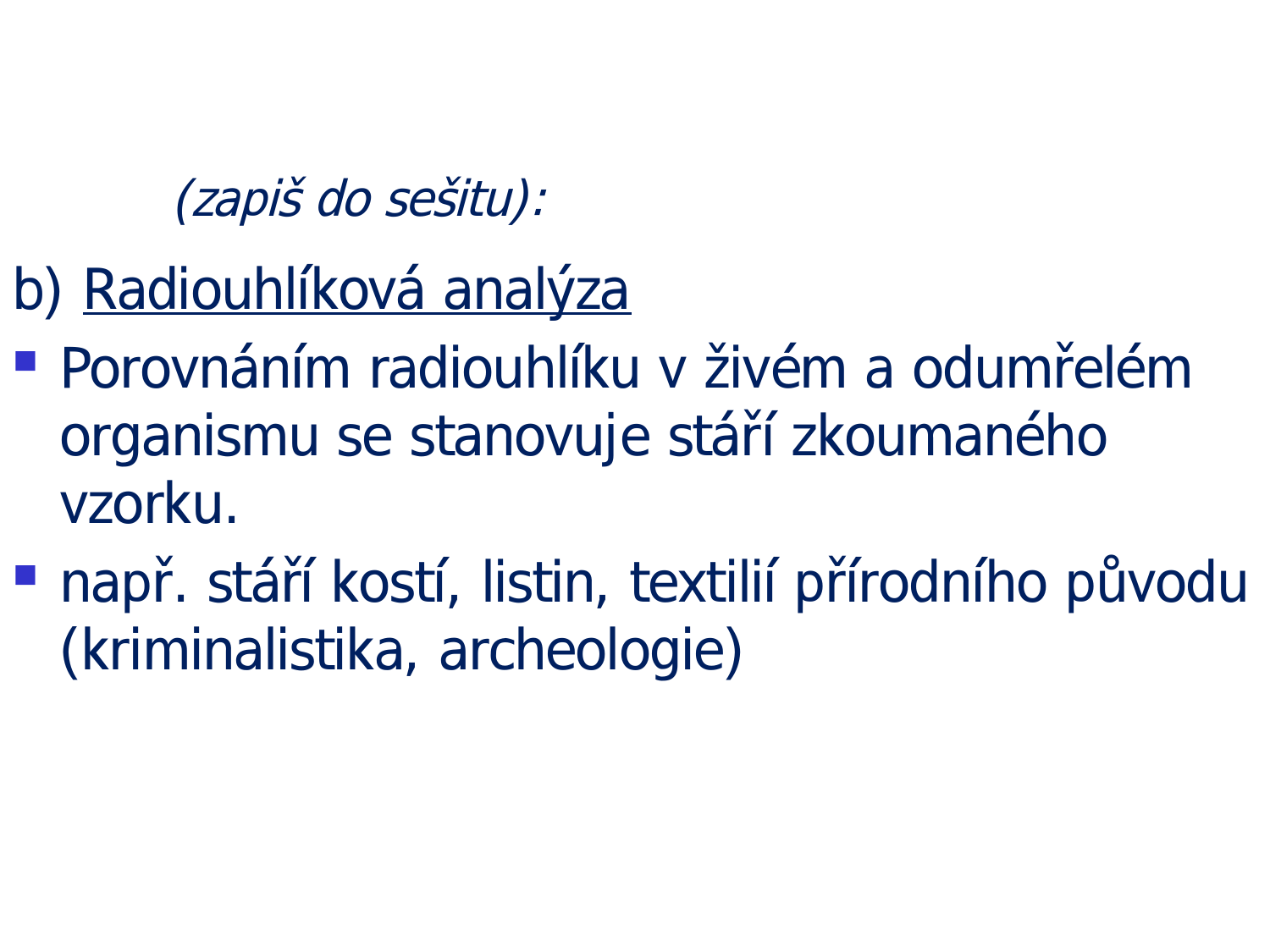

# (zapiš do sešitu):
b) Radiouhlíková analýza
Porovnáním radiouhlíku v živém a odumřelém organismu se stanovuje stáří zkoumaného vzorku.
např. stáří kostí, listin, textilií přírodního původu (kriminalistika, archeologie)